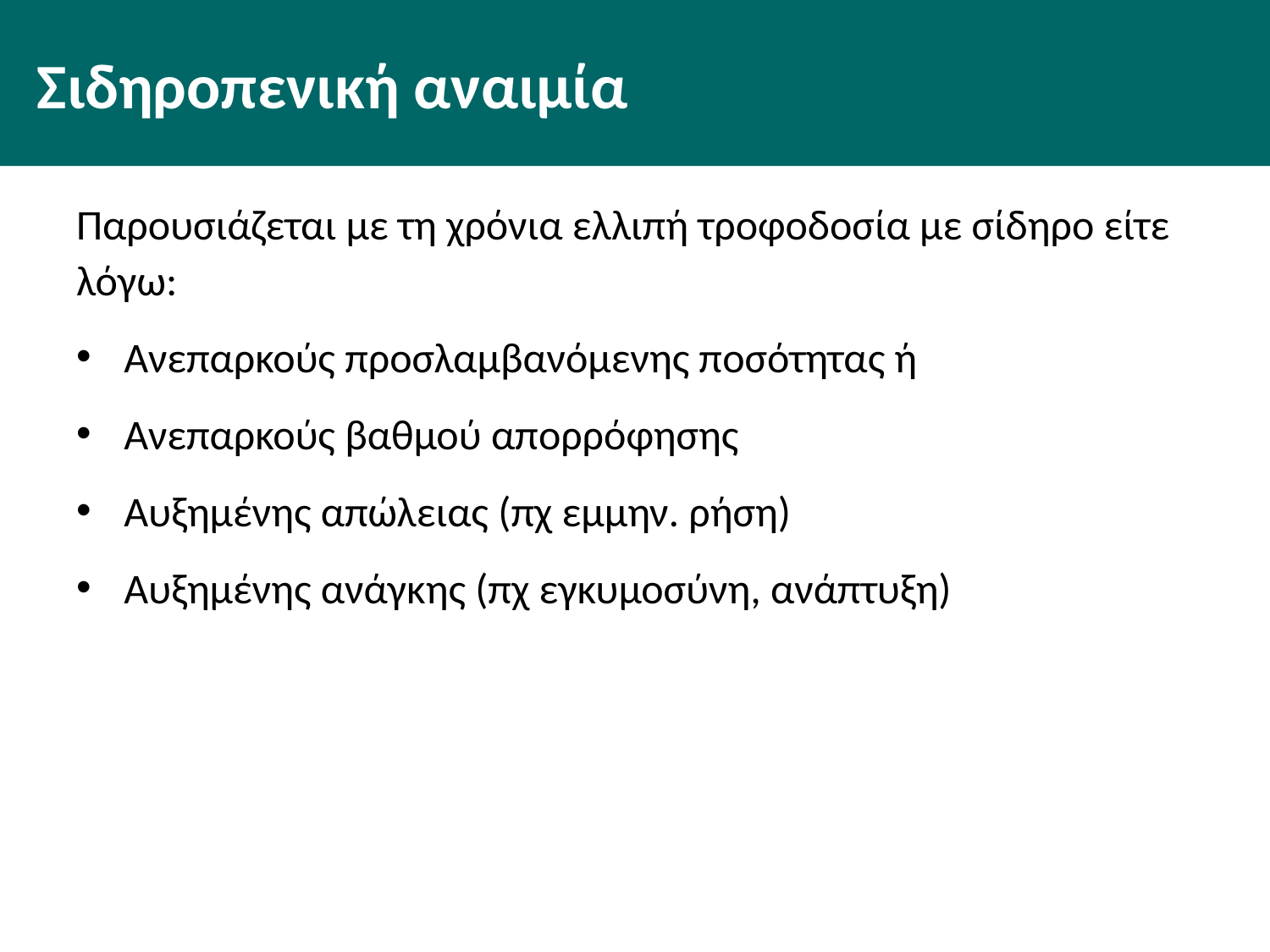

# Σιδηροπενική αναιμία
Παρουσιάζεται με τη χρόνια ελλιπή τροφοδοσία με σίδηρο είτε λόγω:
Ανεπαρκούς προσλαμβανόμενης ποσότητας ή
Ανεπαρκούς βαθμού απορρόφησης
Αυξημένης απώλειας (πχ εμμην. ρήση)
Αυξημένης ανάγκης (πχ εγκυμοσύνη, ανάπτυξη)